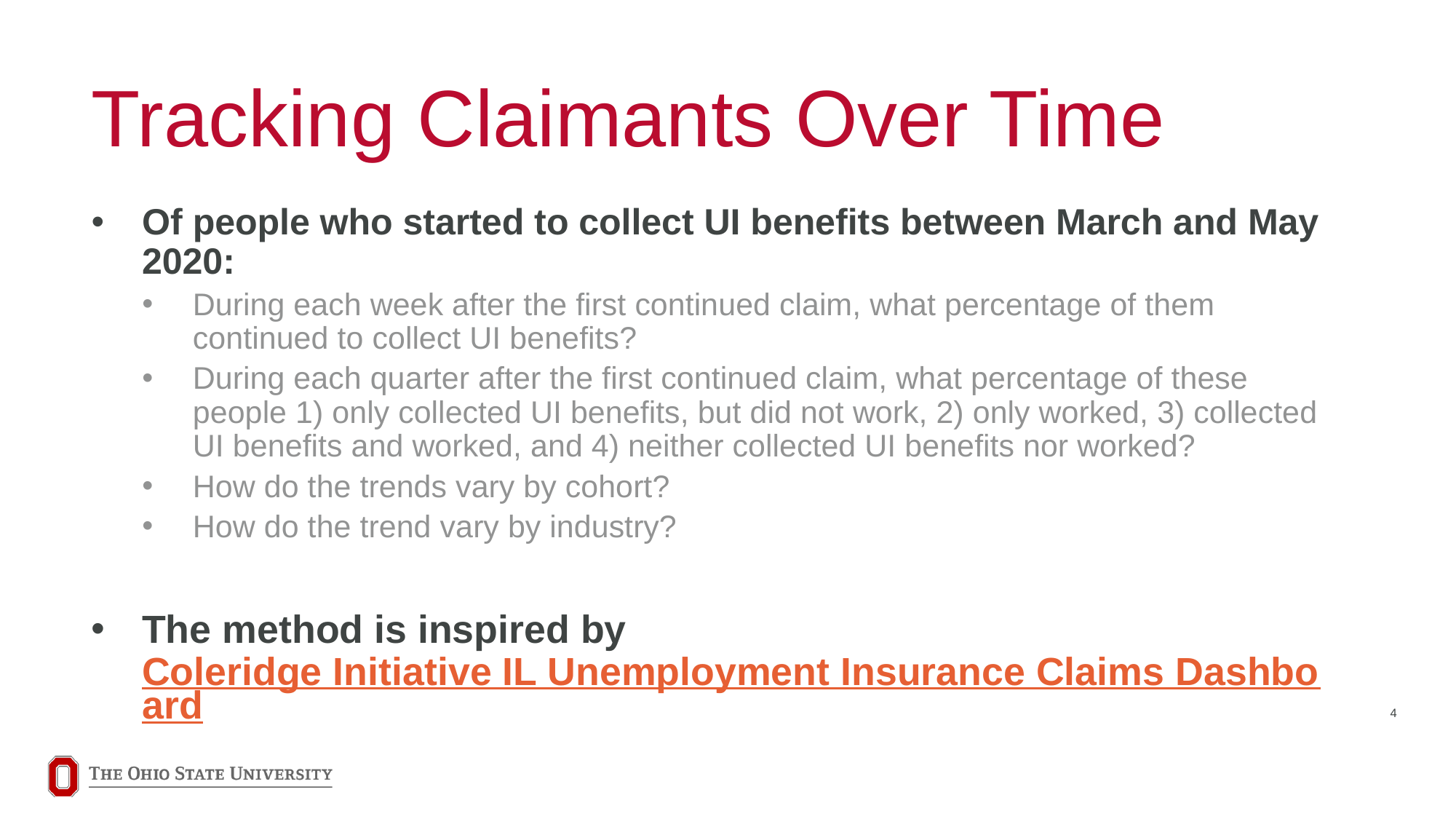

# Tracking Claimants Over Time
Of people who started to collect UI benefits between March and May 2020:
During each week after the first continued claim, what percentage of them continued to collect UI benefits?
During each quarter after the first continued claim, what percentage of these people 1) only collected UI benefits, but did not work, 2) only worked, 3) collected UI benefits and worked, and 4) neither collected UI benefits nor worked?
How do the trends vary by cohort?
How do the trend vary by industry?

The method is inspired by Coleridge Initiative IL Unemployment Insurance Claims Dashboard
4